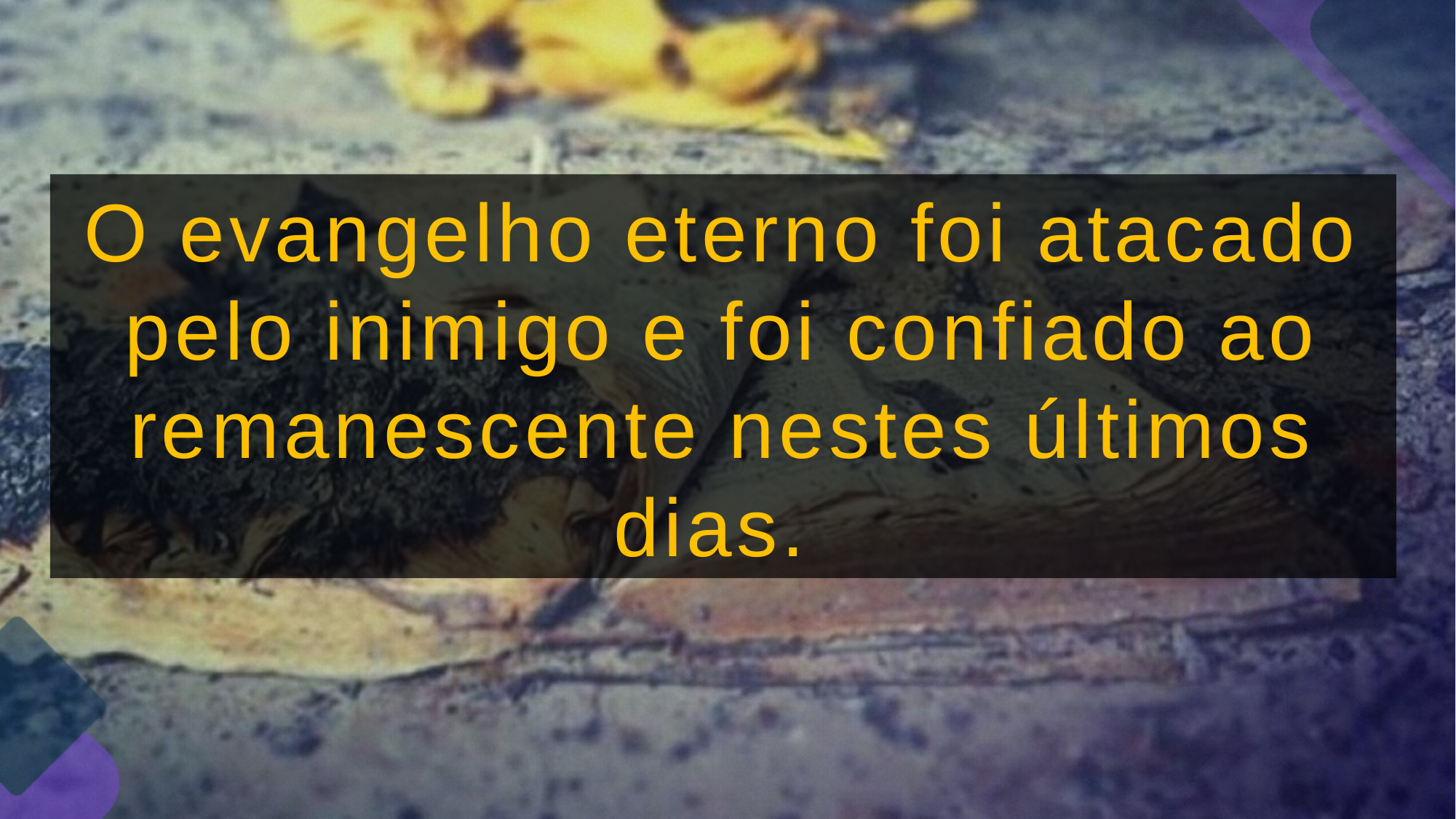

O evangelho eterno foi atacado pelo inimigo e foi confiado ao remanescente nestes últimos dias.